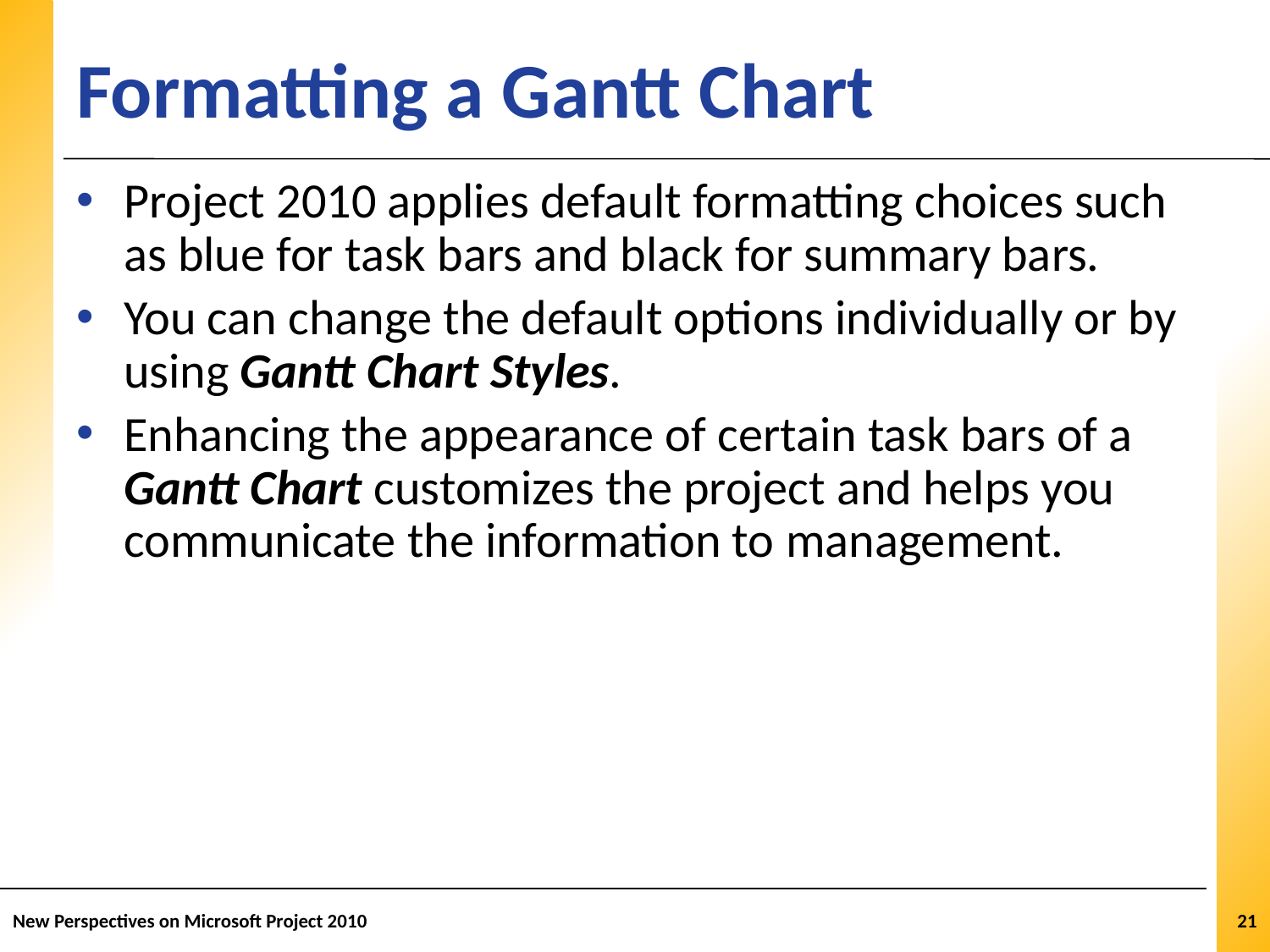

# Formatting a Gantt Chart
Project 2010 applies default formatting choices such as blue for task bars and black for summary bars.
You can change the default options individually or by using Gantt Chart Styles.
Enhancing the appearance of certain task bars of a Gantt Chart customizes the project and helps you communicate the information to management.
New Perspectives on Microsoft Project 2010
21